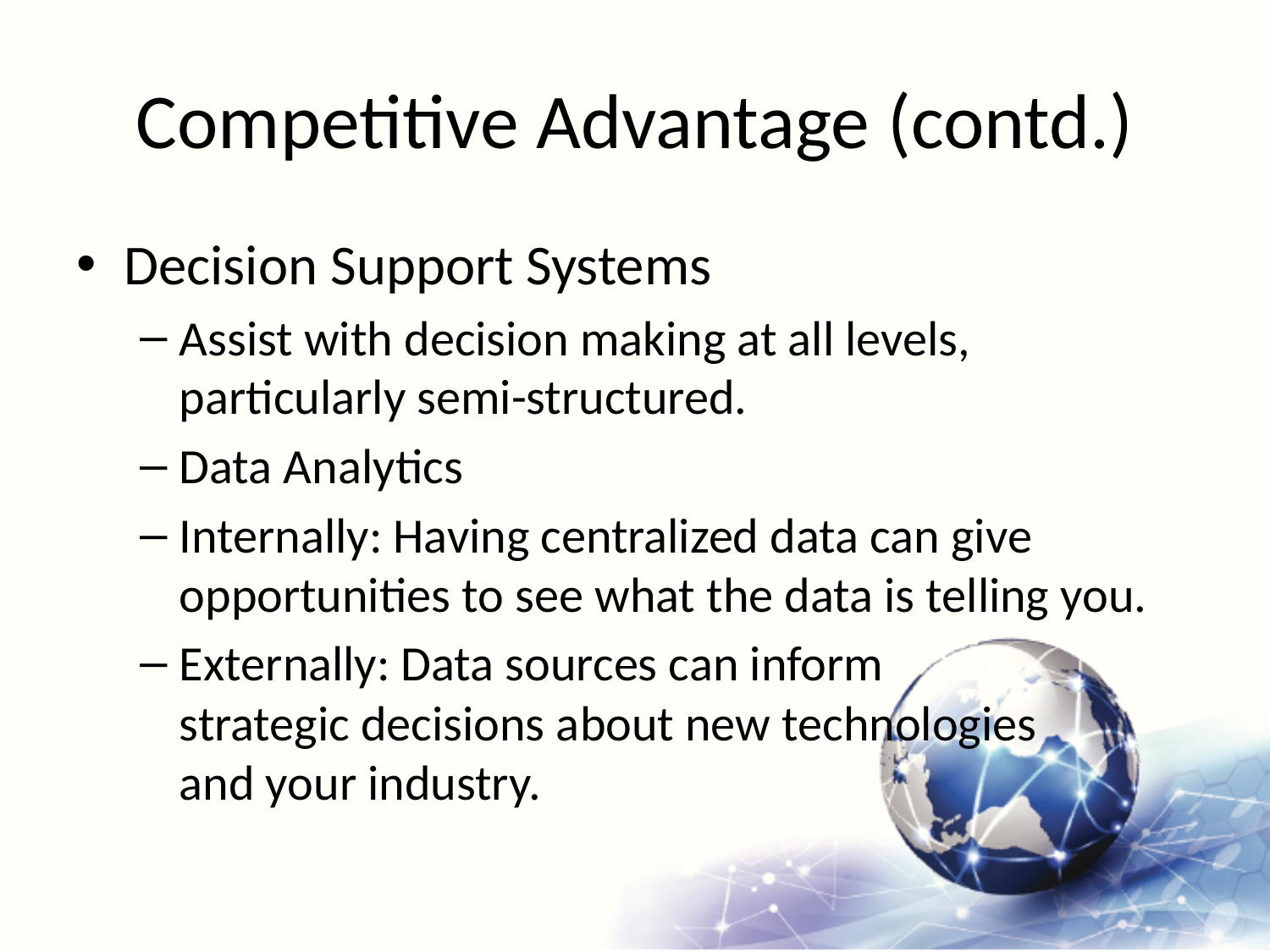

# Competitive Advantage (contd.)
Decision Support Systems
Assist with decision making at all levels, particularly semi-structured.
Data Analytics
Internally: Having centralized data can give opportunities to see what the data is telling you.
Externally: Data sources can inform
strategic decisions about new technologies
and your industry.